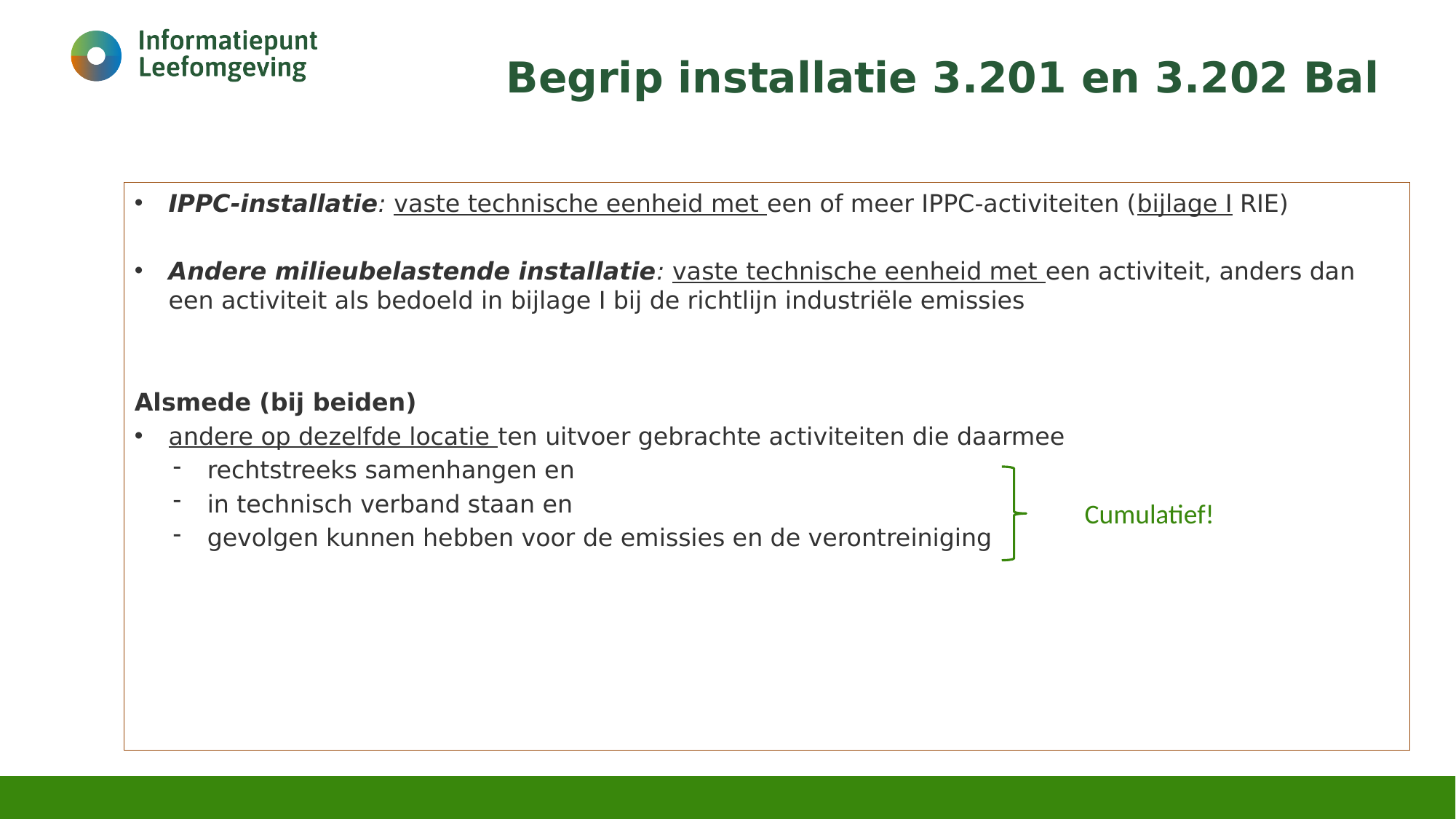

# Begrip installatie 3.201 en 3.202 Bal
IPPC-installatie: vaste technische eenheid met een of meer IPPC-activiteiten (bijlage I RIE)

Andere milieubelastende installatie: vaste technische eenheid met een activiteit, anders dan een activiteit als bedoeld in bijlage I bij de richtlijn industriële emissies

Alsmede (bij beiden)
andere op dezelfde locatie ten uitvoer gebrachte activiteiten die daarmee
rechtstreeks samenhangen en
in technisch verband staan en
gevolgen kunnen hebben voor de emissies en de verontreiniging

Cumulatief!